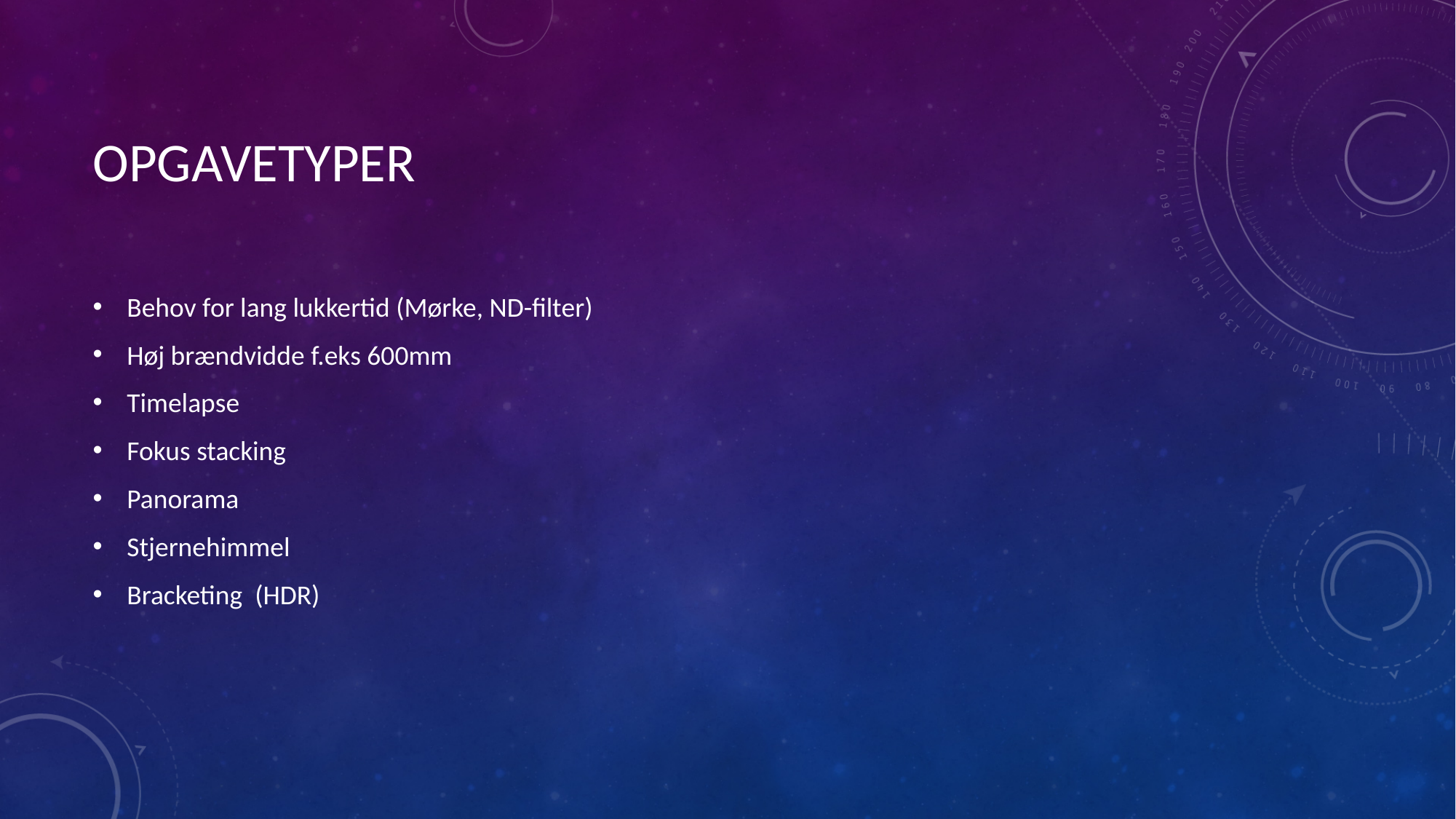

# OPGAVETYPER
Behov for lang lukkertid (Mørke, ND-filter)
Høj brændvidde f.eks 600mm
Timelapse
Fokus stacking
Panorama
Stjernehimmel
Bracketing  (HDR)